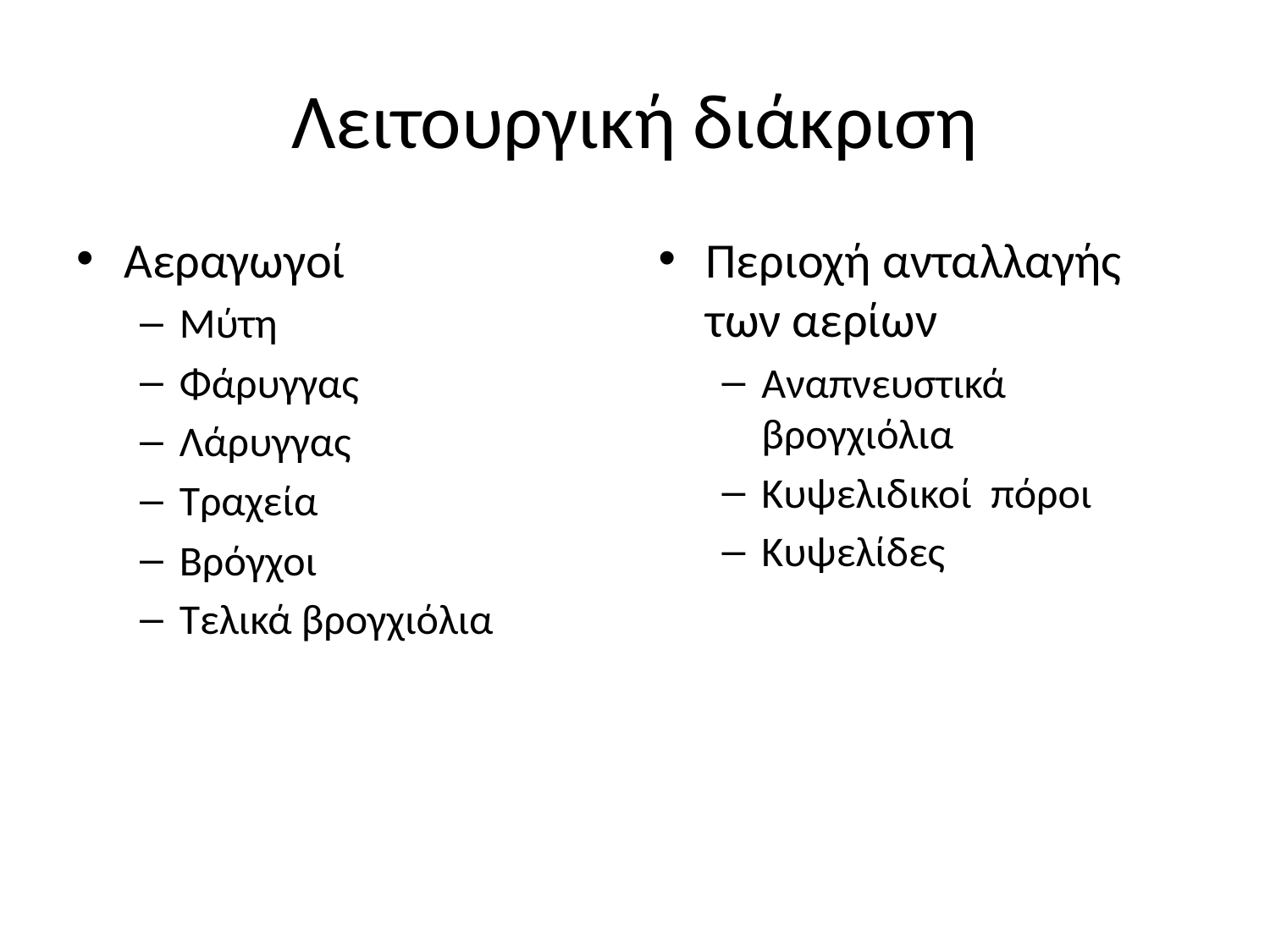

# Λειτουργική διάκριση
Αεραγωγοί
Μύτη
Φάρυγγας
Λάρυγγας
Τραχεία
Βρόγχοι
Τελικά βρογχιόλια
Περιοχή ανταλλαγής των αερίων
Αναπνευστικά βρογχιόλια
Κυψελιδικοί  πόροι
Κυψελίδες